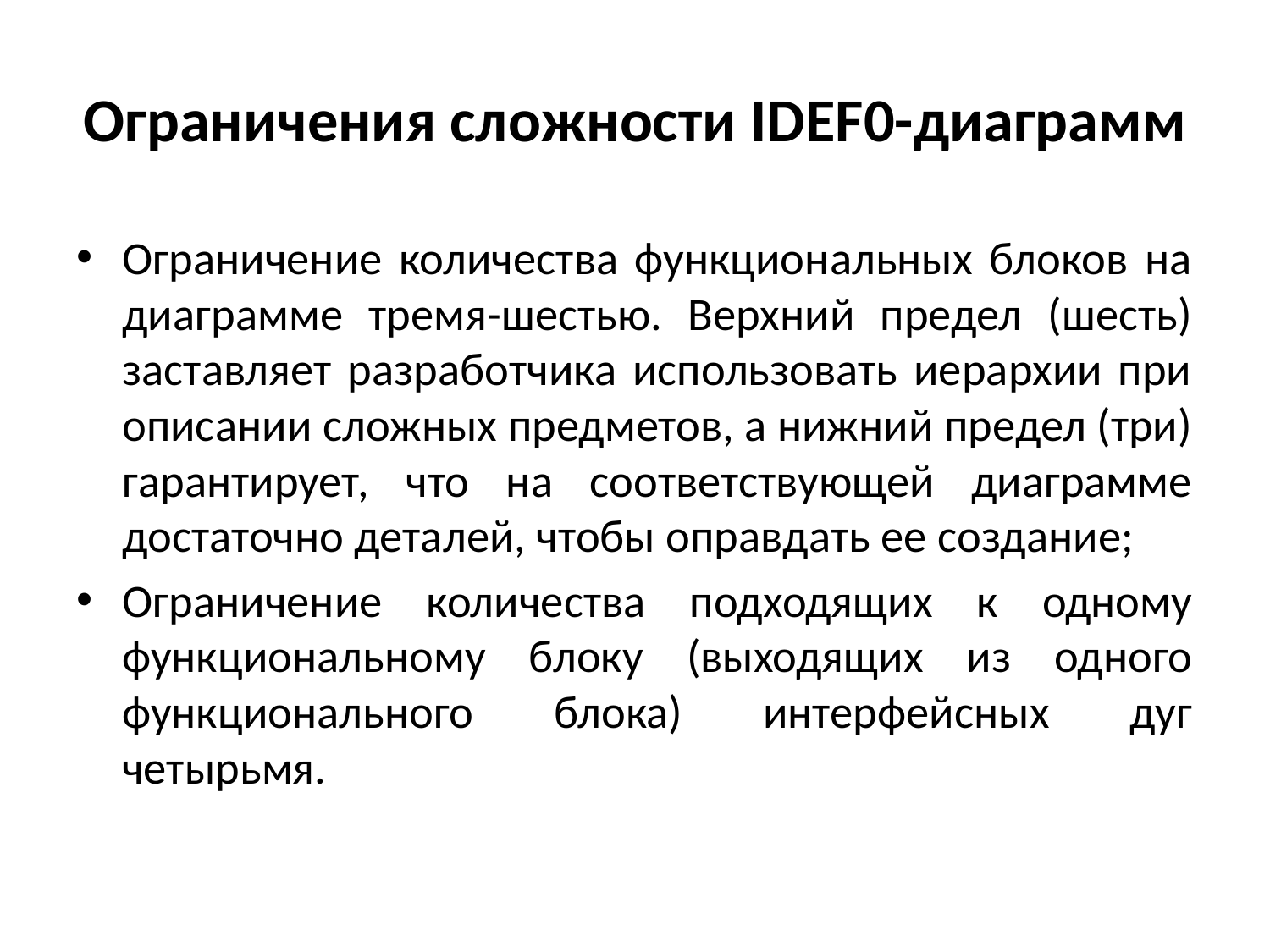

# Ограничения сложности IDEF0-диаграмм
Ограничение количества функциональных блоков на диаграмме тремя-шестью. Верхний предел (шесть) заставляет разработчика использовать иерархии при описании сложных предметов, а нижний предел (три) гарантирует, что на соответствующей диаграмме достаточно деталей, чтобы оправдать ее создание;
Ограничение количества подходящих к одному функциональному блоку (выходящих из одного функционального блока) интерфейсных дуг четырьмя.